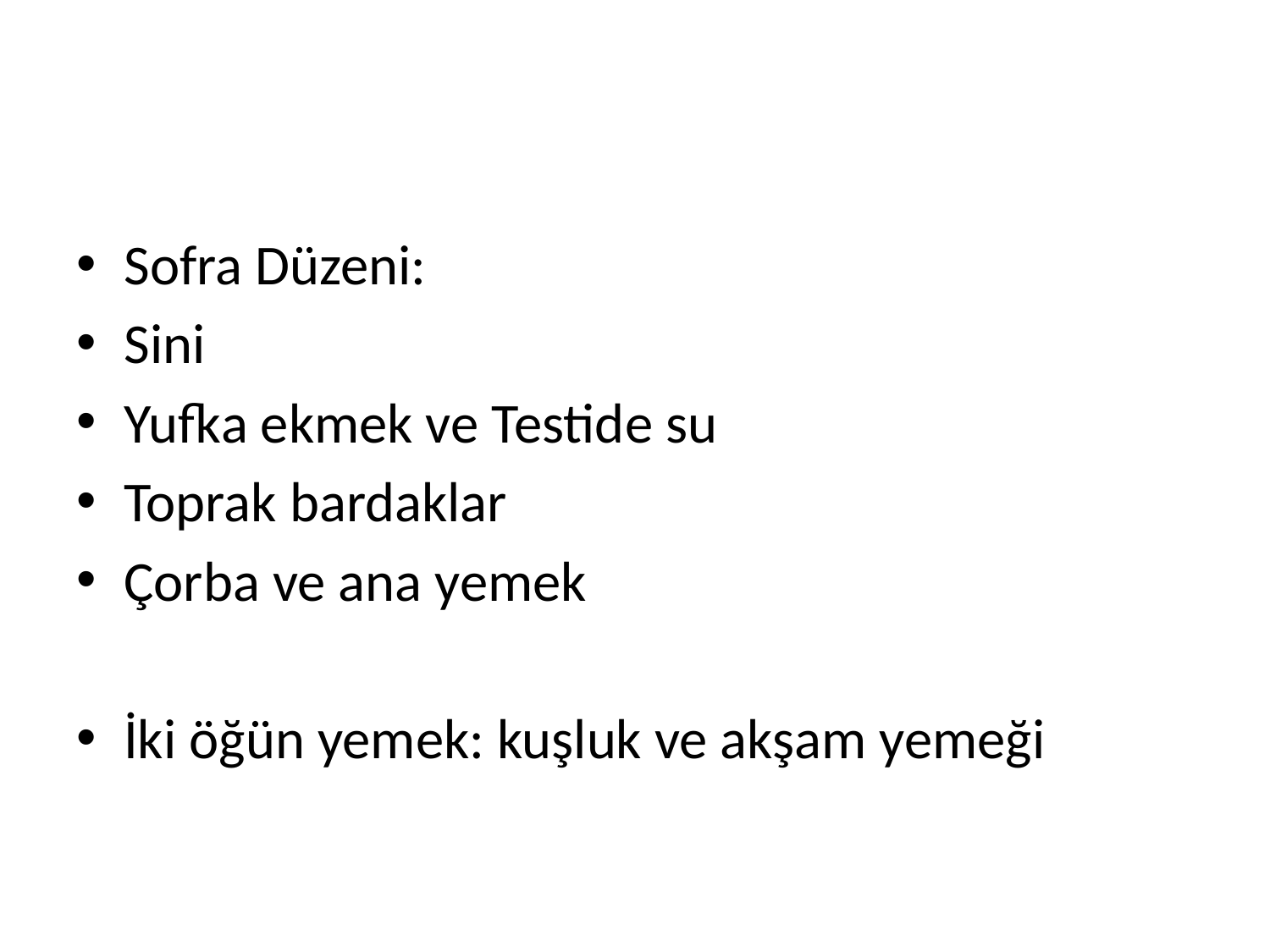

#
Sofra Düzeni:
Sini
Yufka ekmek ve Testide su
Toprak bardaklar
Çorba ve ana yemek

İki öğün yemek: kuşluk ve akşam yemeği